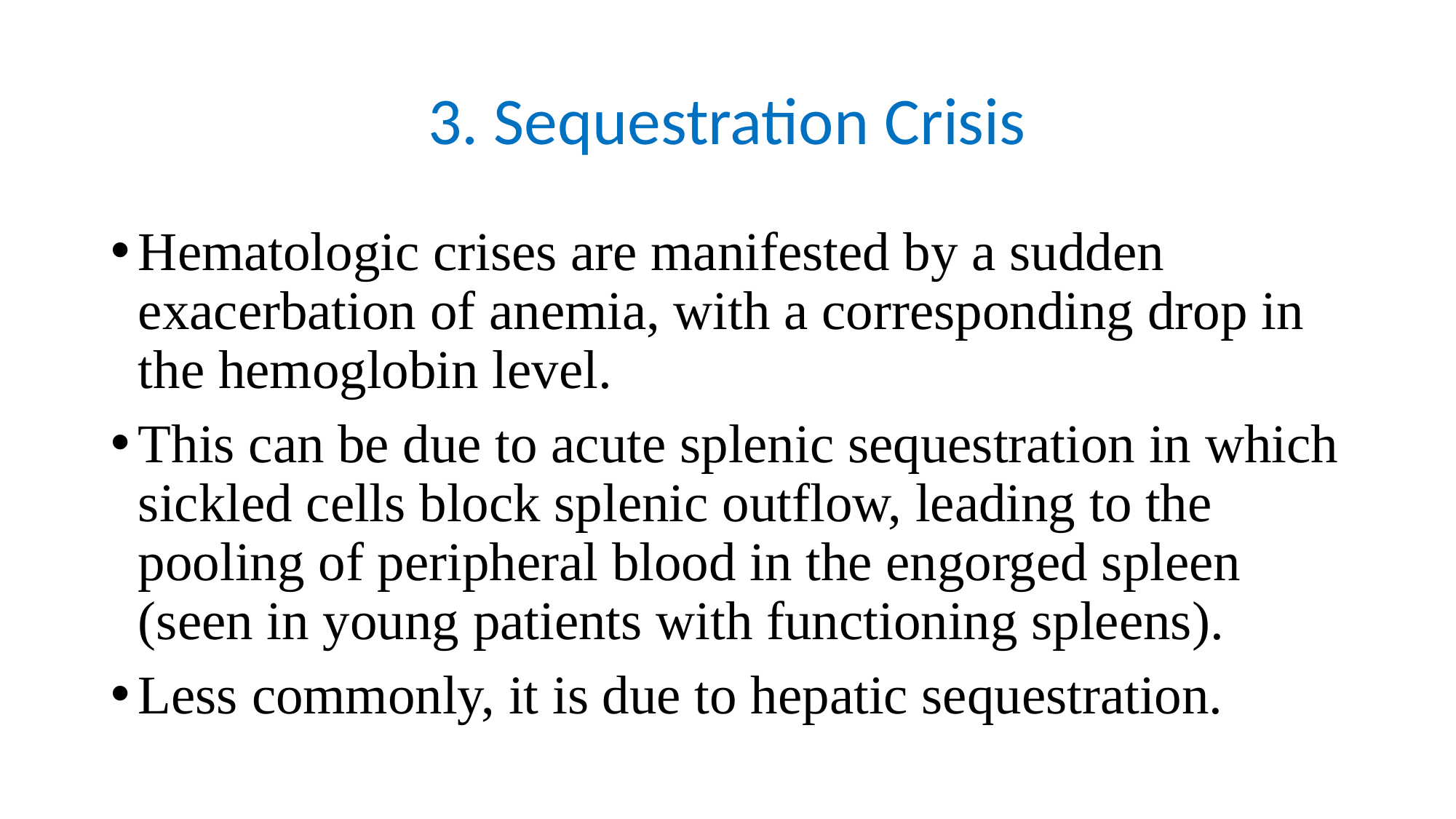

# 3. Sequestration Crisis
Hematologic crises are manifested by a sudden exacerbation of anemia, with a corresponding drop in the hemoglobin level.
This can be due to acute splenic sequestration in which sickled cells block splenic outflow, leading to the pooling of peripheral blood in the engorged spleen (seen in young patients with functioning spleens).
Less commonly, it is due to hepatic sequestration.